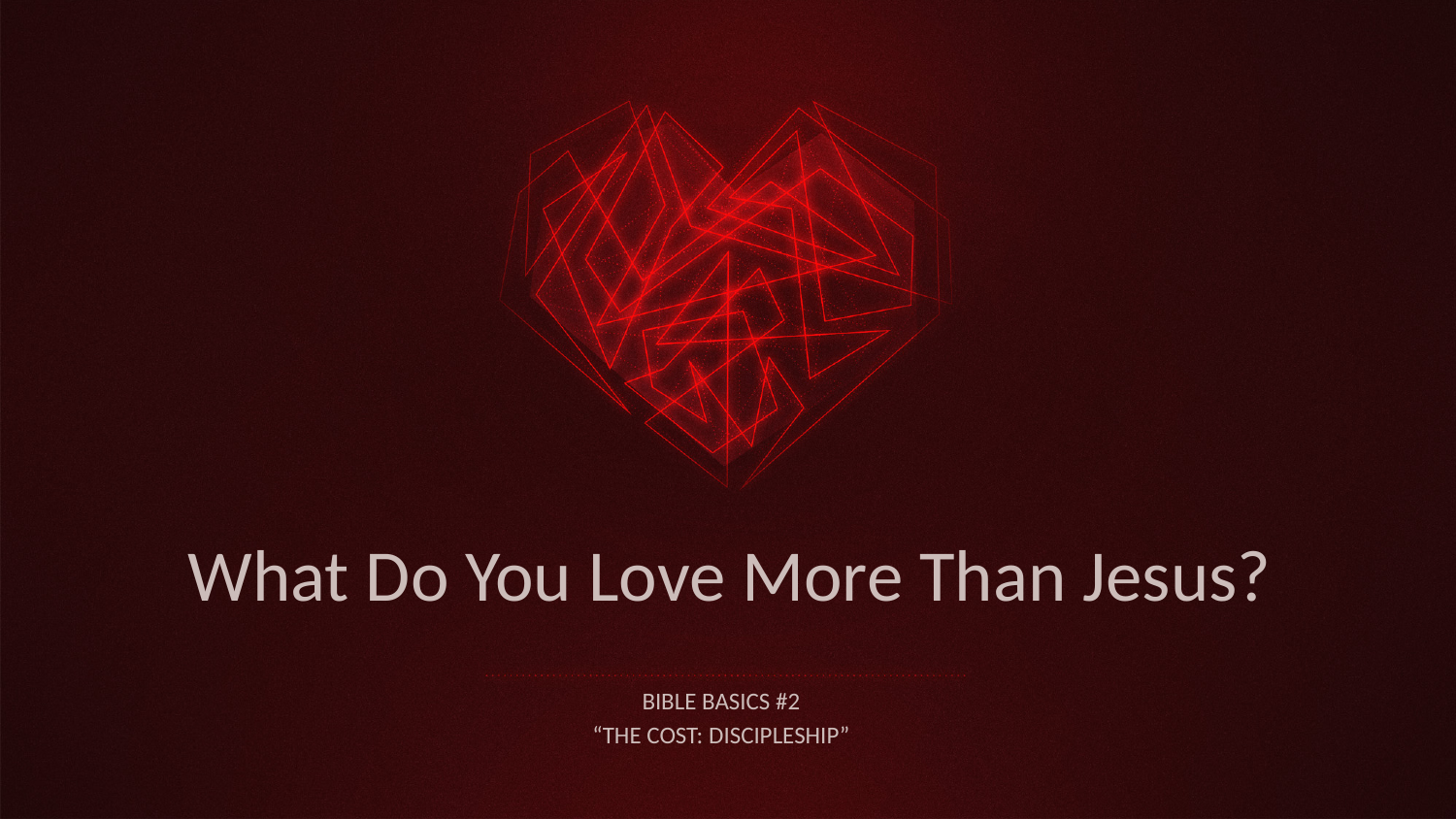

# What Do You Love More Than Jesus?
BIBLE BASICS #2
“THE COST: DISCIPLESHIP”